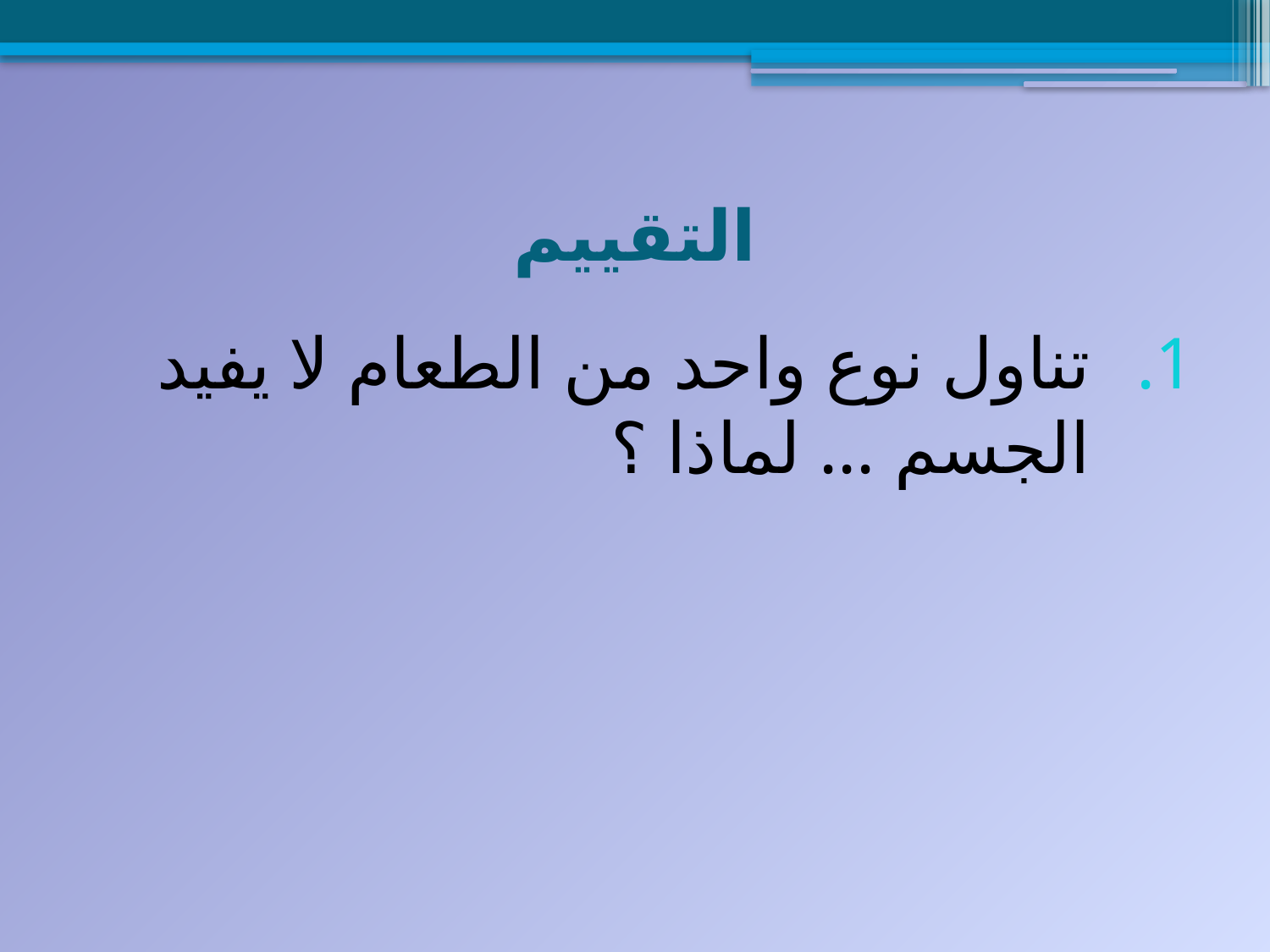

# التقييم
تناول نوع واحد من الطعام لا يفيد الجسم ... لماذا ؟